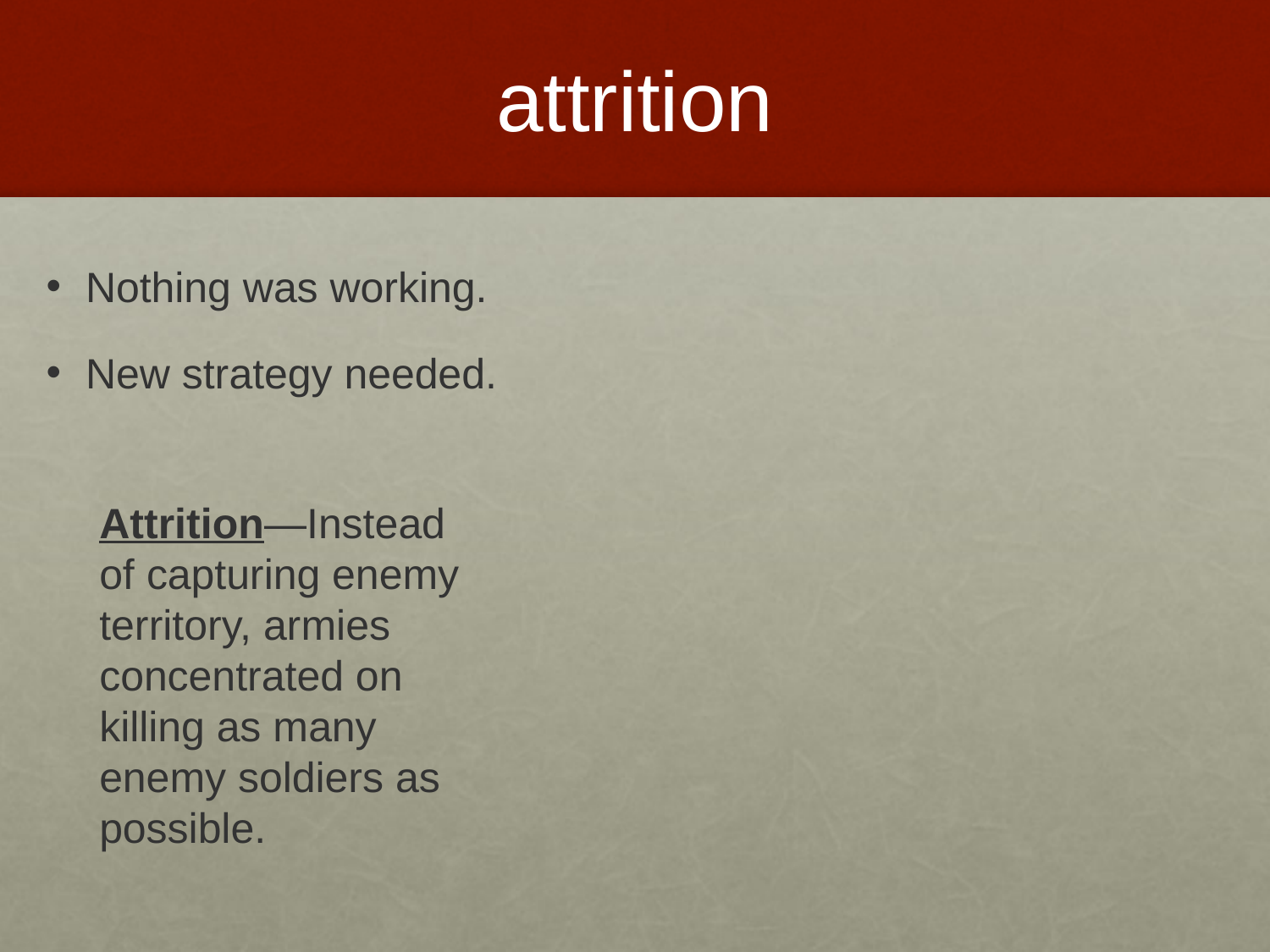

# attrition
Nothing was working.
New strategy needed.
Attrition—Instead of capturing enemy territory, armies concentrated on killing as many enemy soldiers as possible.